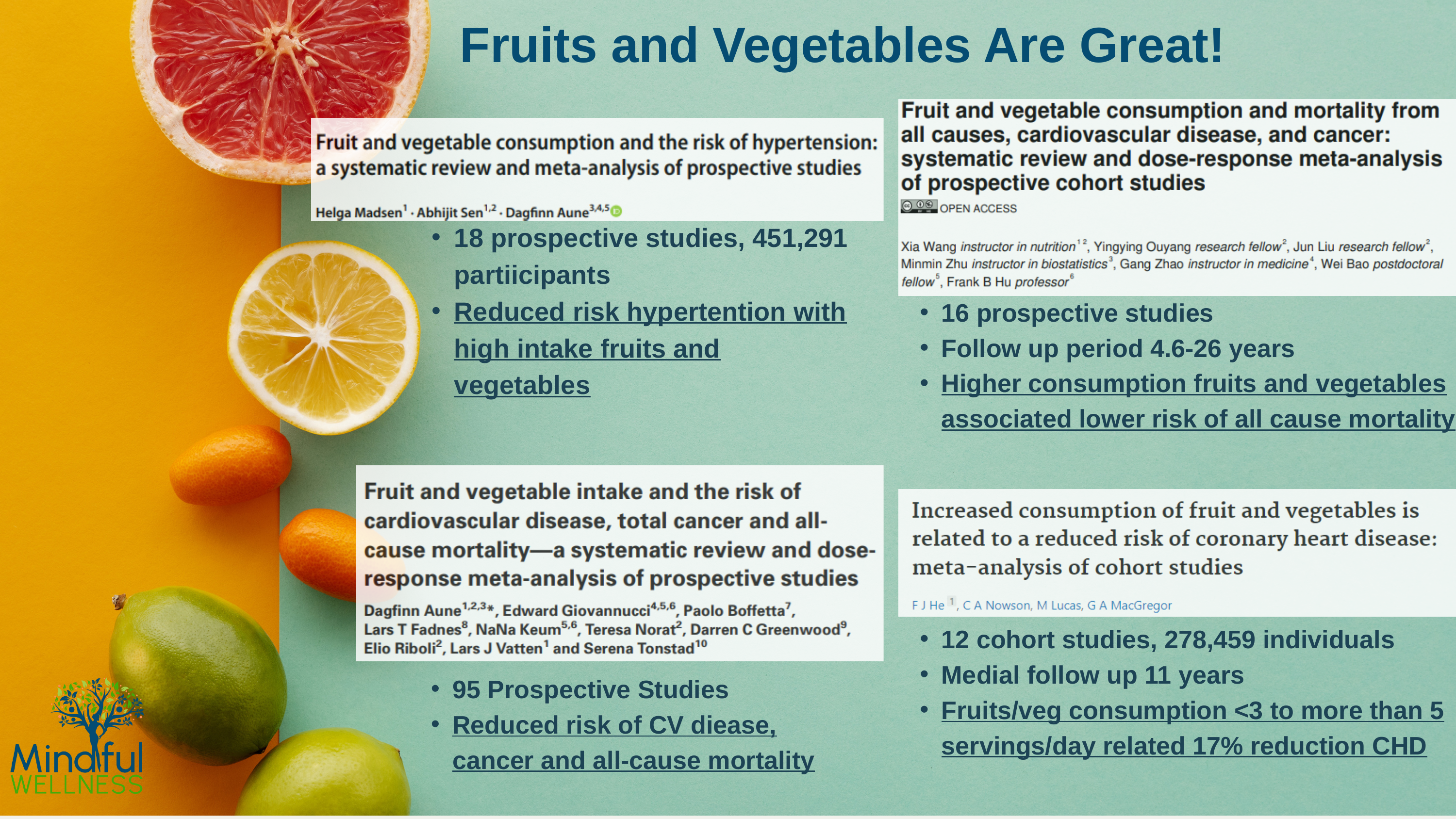

Fruits and Vegetables Are Great!

18 prospective studies, 451,291 partiicipants
Reduced risk hypertention with high intake fruits and vegetables
16 prospective studies
Follow up period 4.6-26 years
Higher consumption fruits and vegetables associated lower risk of all cause mortality

12 cohort studies, 278,459 individuals
Medial follow up 11 years
Fruits/veg consumption <3 to more than 5 servings/day related 17% reduction CHD

95 Prospective Studies
Reduced risk of CV diease, cancer and all-cause mortality